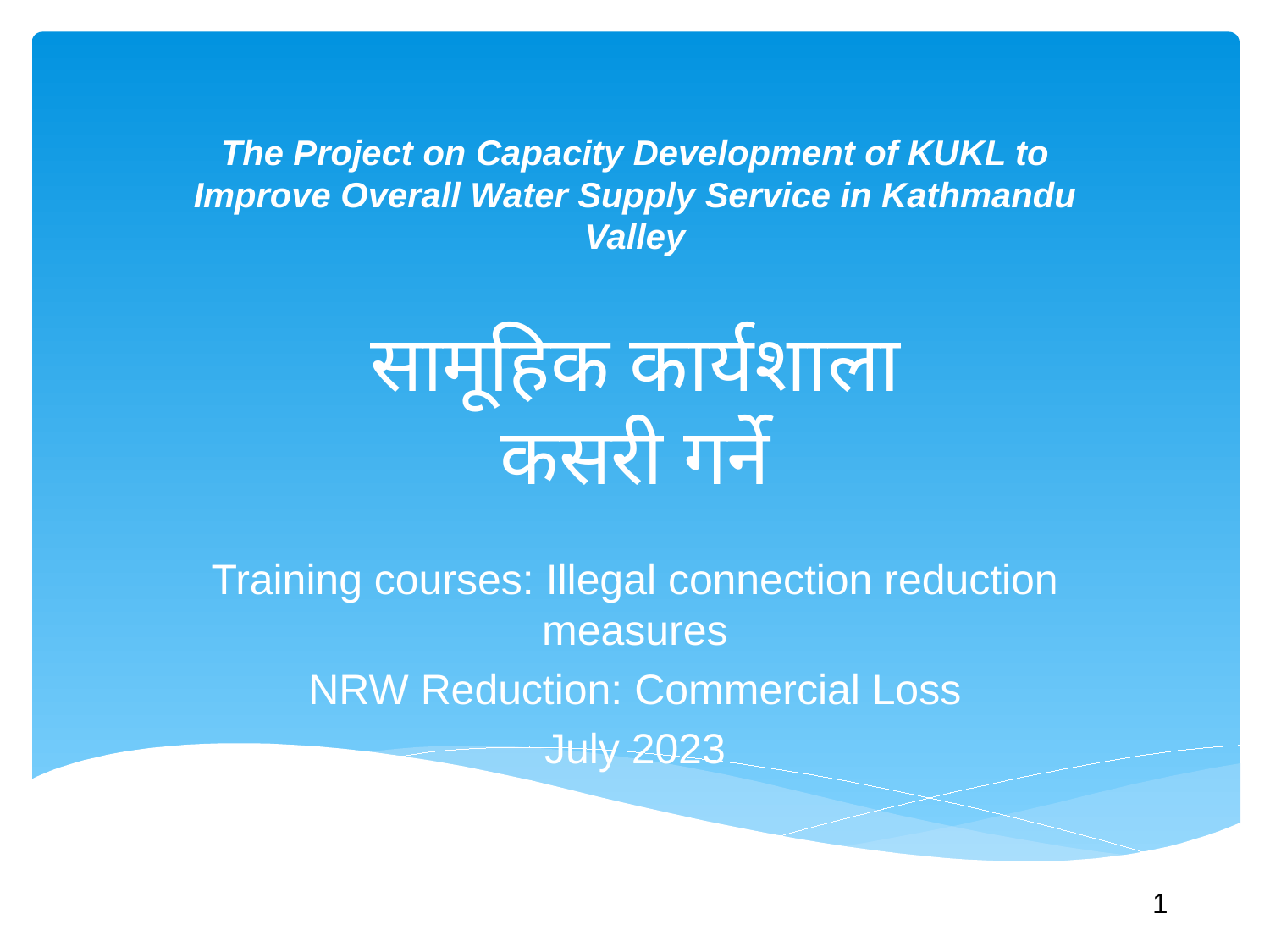

The Project on Capacity Development of KUKL to Improve Overall Water Supply Service in Kathmandu Valley
# सामूहिक कार्यशाला कसरी गर्ने
Training courses: Illegal connection reduction measures
NRW Reduction: Commercial Loss
July 2023

1